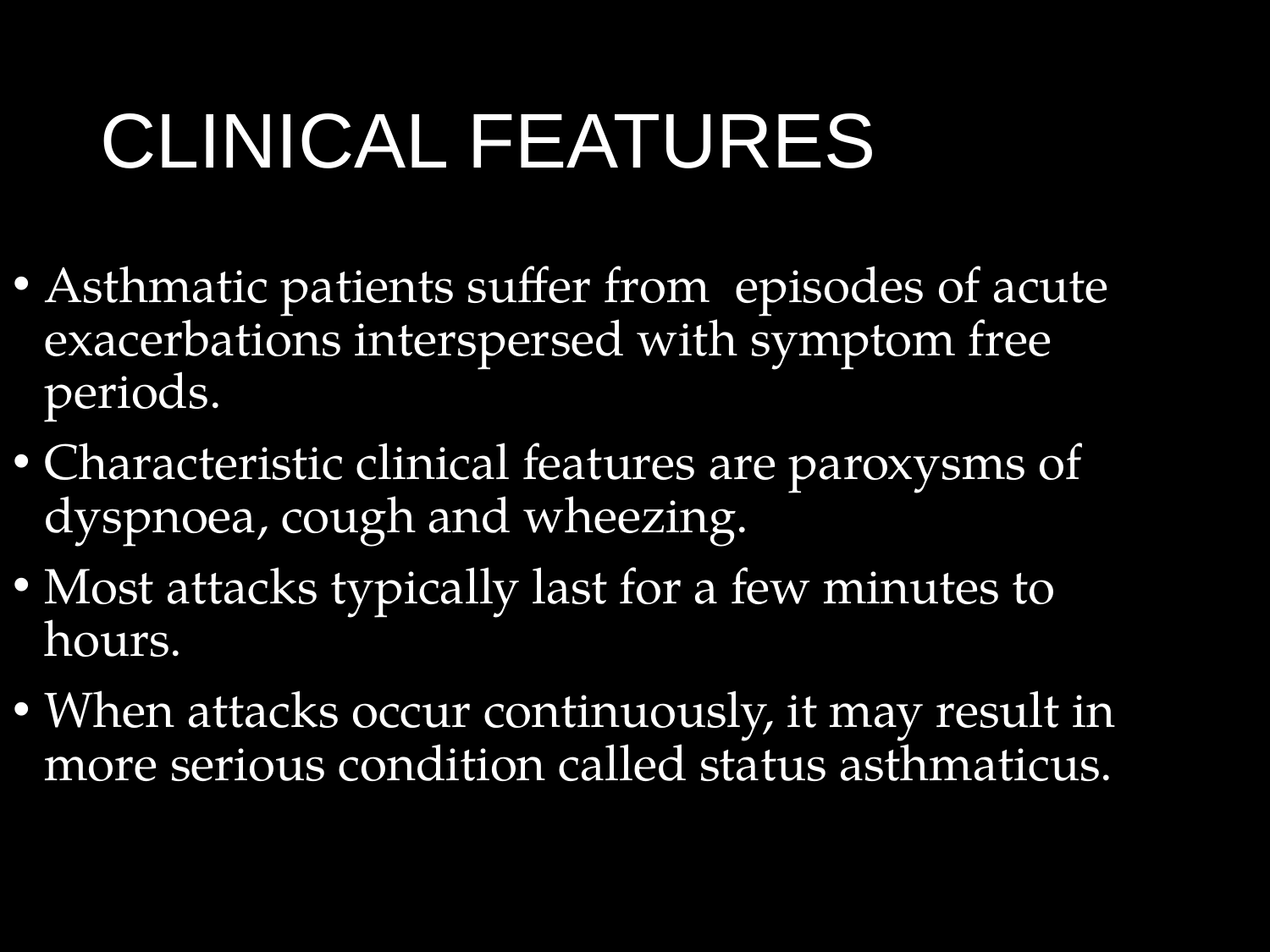

# CLINICAL FEATURES
Asthmatic patients suﬀer from  episodes of acute exacerbations interspersed with symptom free periods.
Characteristic clinical features are paroxysms of dyspnoea, cough and wheezing.
Most attacks typically last for a few minutes to hours.
When attacks occur continuously, it may result in more serious condition called status asthmaticus.